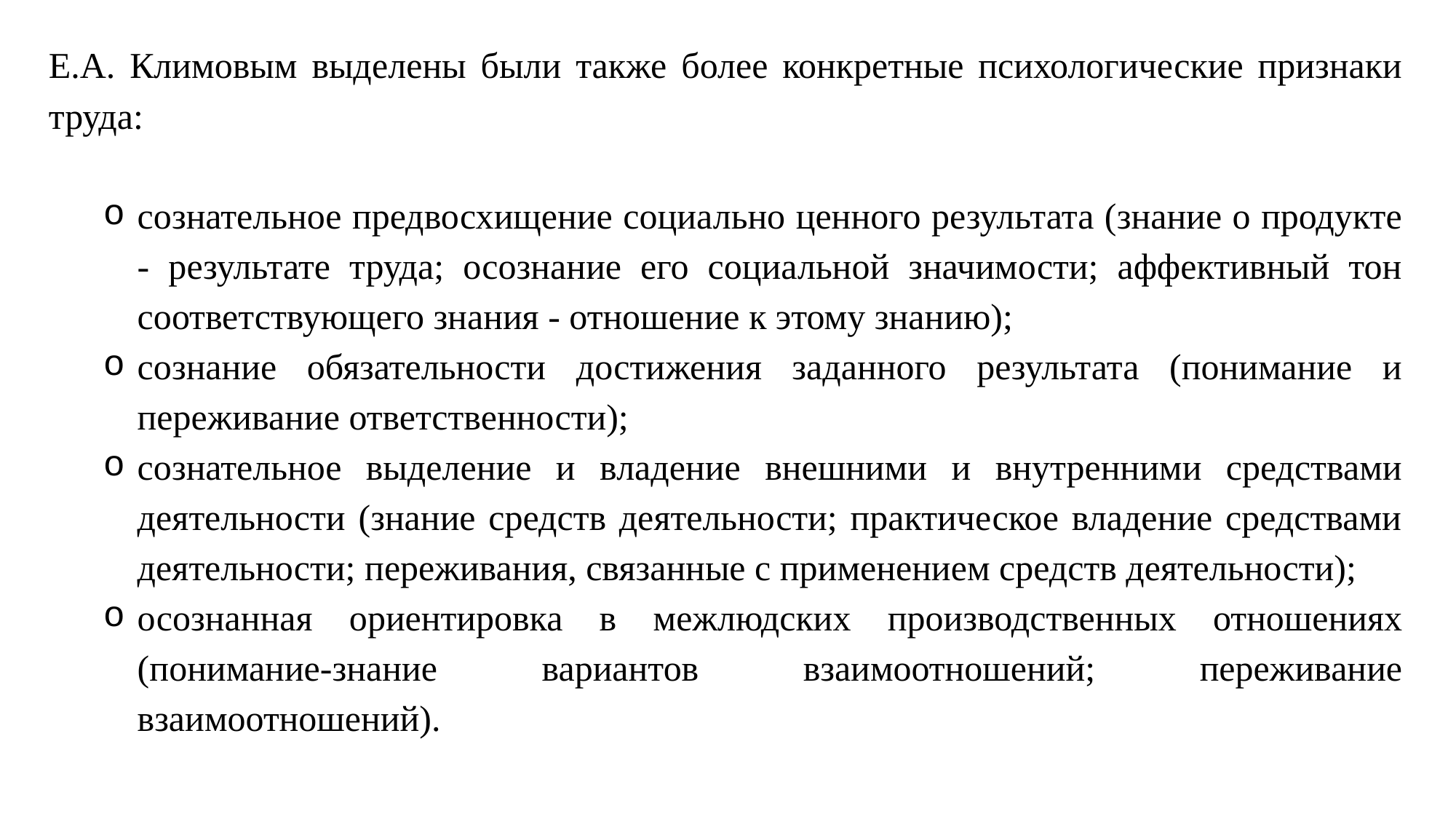

Е.А. Климовым выделены были также более конкретные психологические признаки труда:

сознательное предвосхищение социально ценного результата (знание о продукте - результате труда; осознание его социальной значимости; аффективный тон соответствующего знания - отношение к этому знанию);
сознание обязательности достижения заданного результата (понимание и переживание ответственности);
сознательное выделение и владение внешними и внутренними средствами деятельности (знание средств деятельности; практическое владение средствами деятельности; переживания, связанные с применением средств деятельности);
осознанная ориентировка в межлюдских производственных отношениях (понимание-знание вариантов взаимоотношений; переживание взаимоотношений).